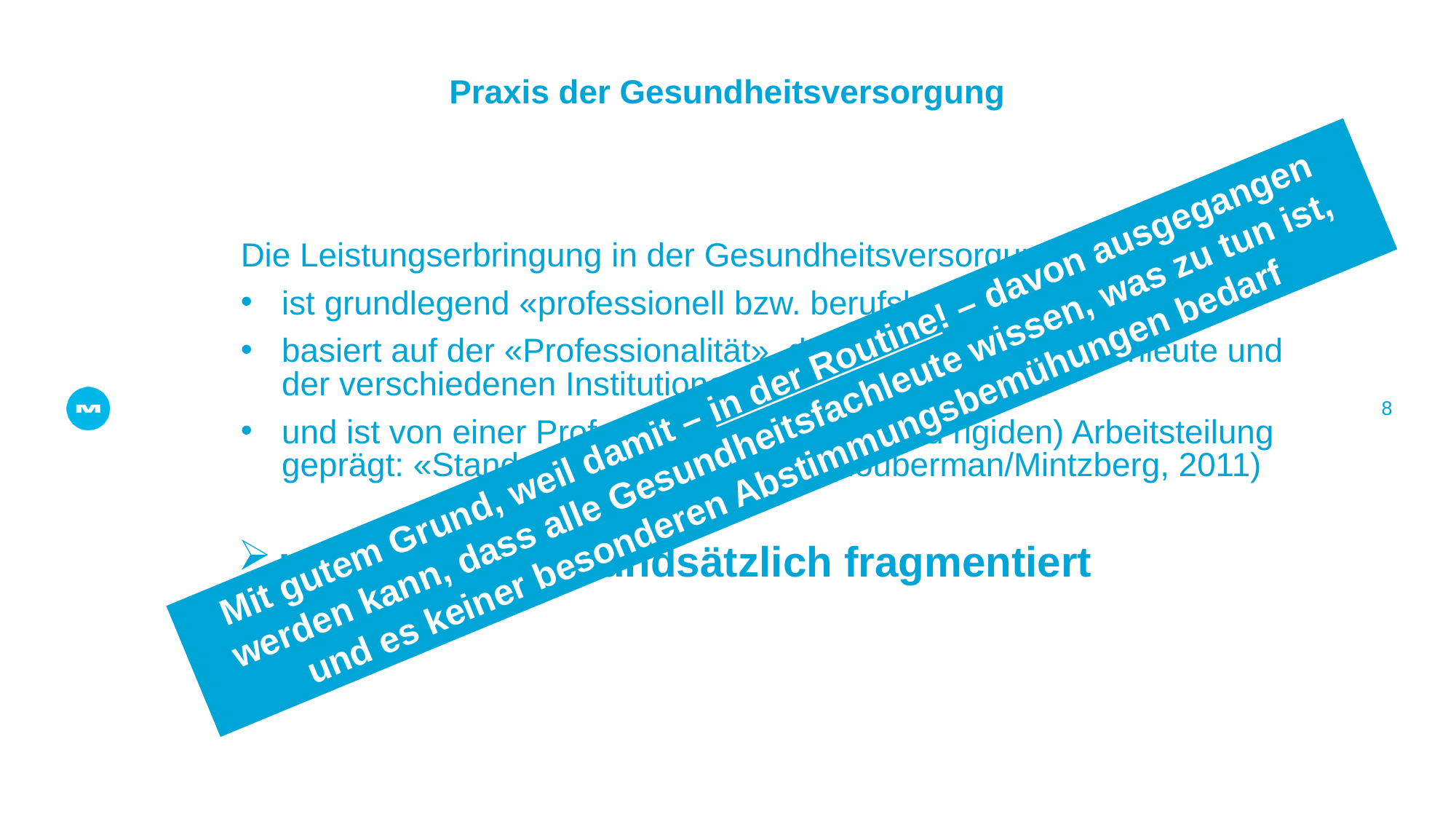

# Praxis der Gesundheitsversorgung
Die Leistungserbringung in der Gesundheitsversorgung
ist grundlegend «professionell bzw. berufsbezogen» konstituiert,
basiert auf der «Professionalität»  der verschiedenen Fachleute und der verschiedenen Institutionen (z.B. Kliniken),
und ist von einer Professions-bedingten (und rigiden) Arbeitsteilung geprägt: «Standardisation of skills» (Glouberman/Mintzberg, 2011)

Mit gutem Grund, weil damit – in der Routine! – davon ausgegangen werden kann, dass alle Gesundheitsfachleute wissen, was zu tun ist, und es keiner besonderen Abstimmungsbemühungen bedarf
8
und ist daher grundsätzlich fragmentiert